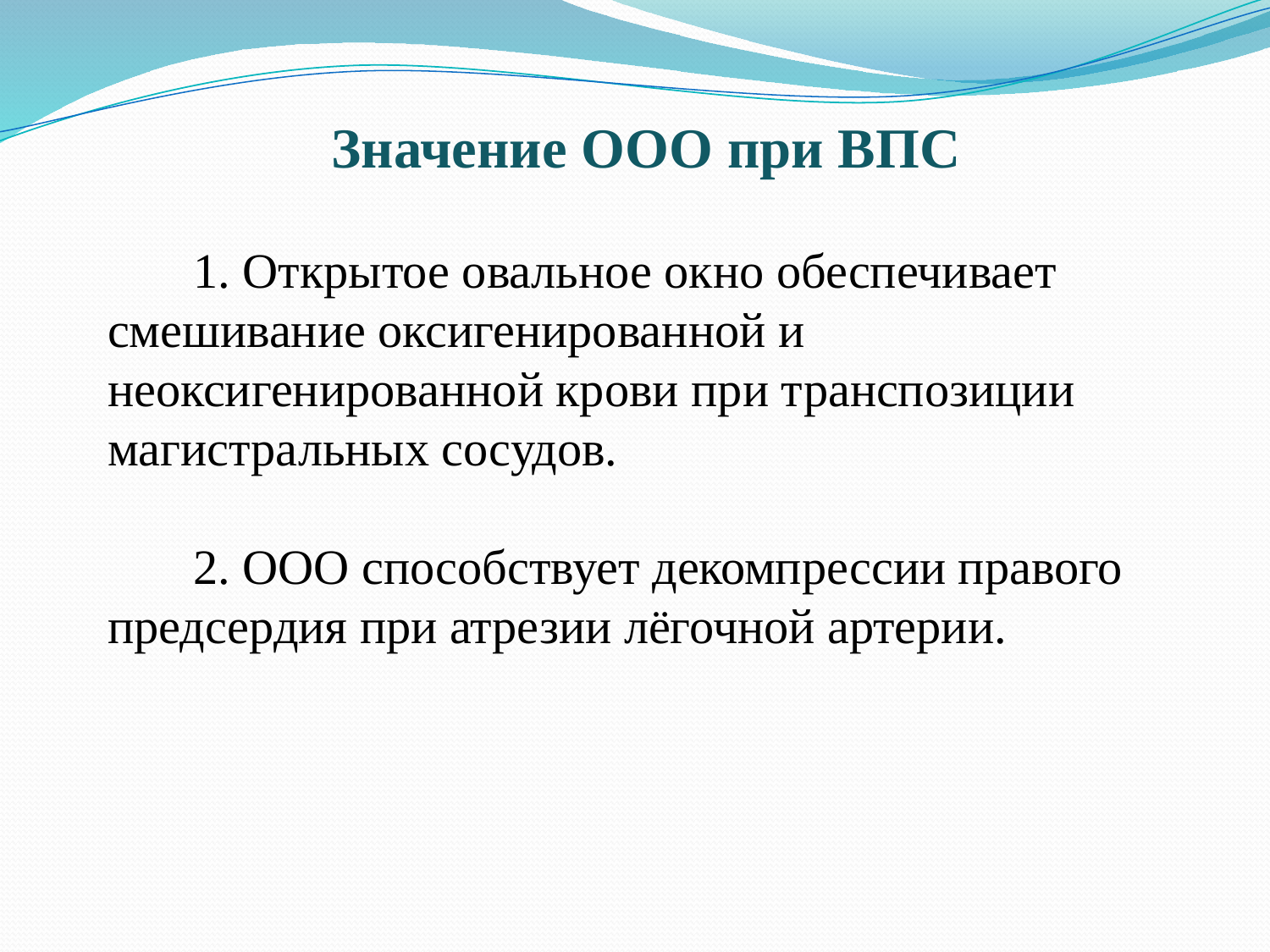

Значение ООО при ВПС

       1. Открытое овальное окно обеспечивает смешивание оксигенированной и неоксигенированной крови при транспозиции магистральных сосудов.

       2. ООО способствует декомпрессии правого предсердия при атрезии лёгочной артерии.